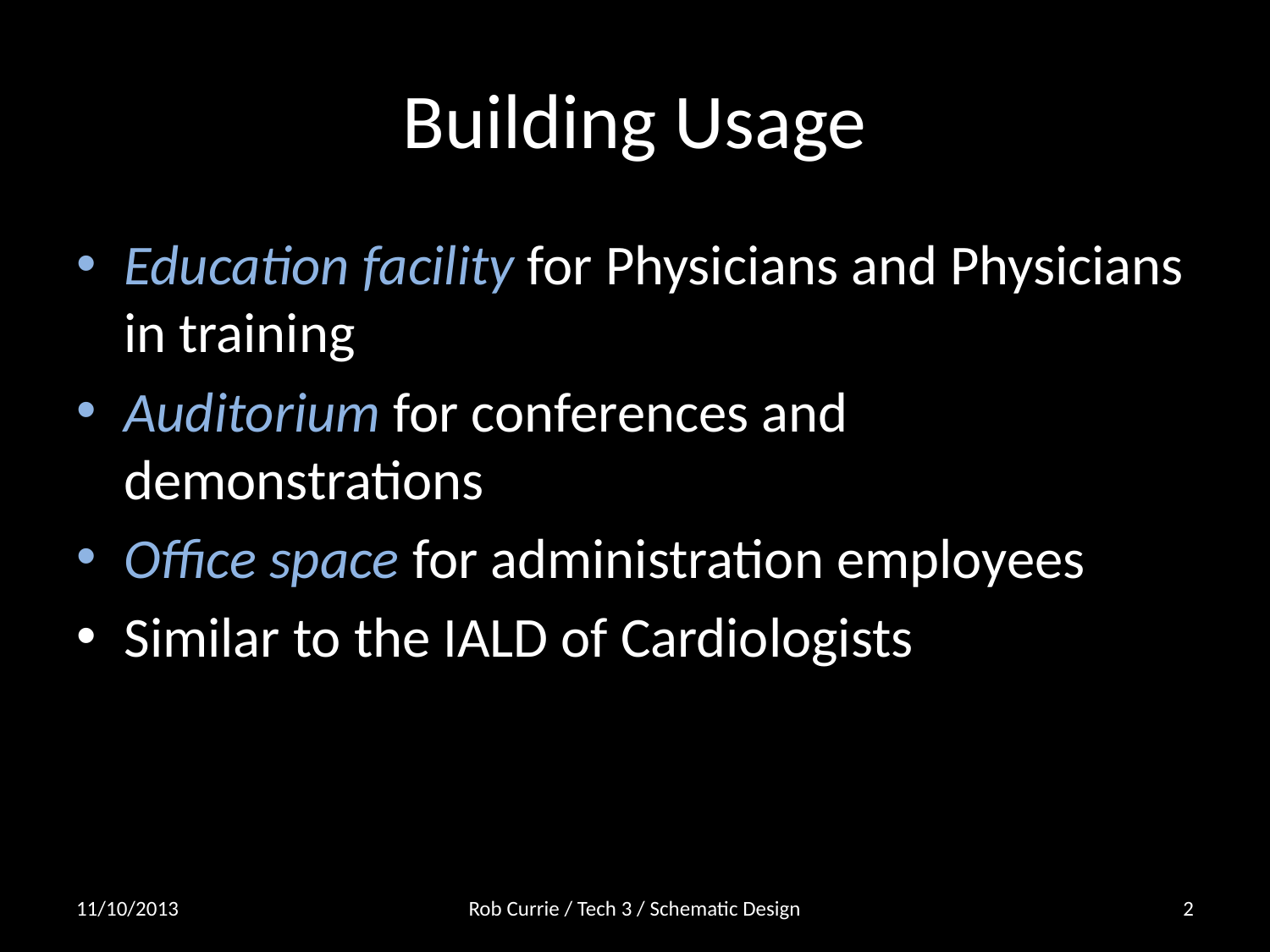

# Building Usage
Education facility for Physicians and Physicians in training
Auditorium for conferences and demonstrations
Office space for administration employees
Similar to the IALD of Cardiologists

11/10/2013
Rob Currie / Tech 3 / Schematic Design
2